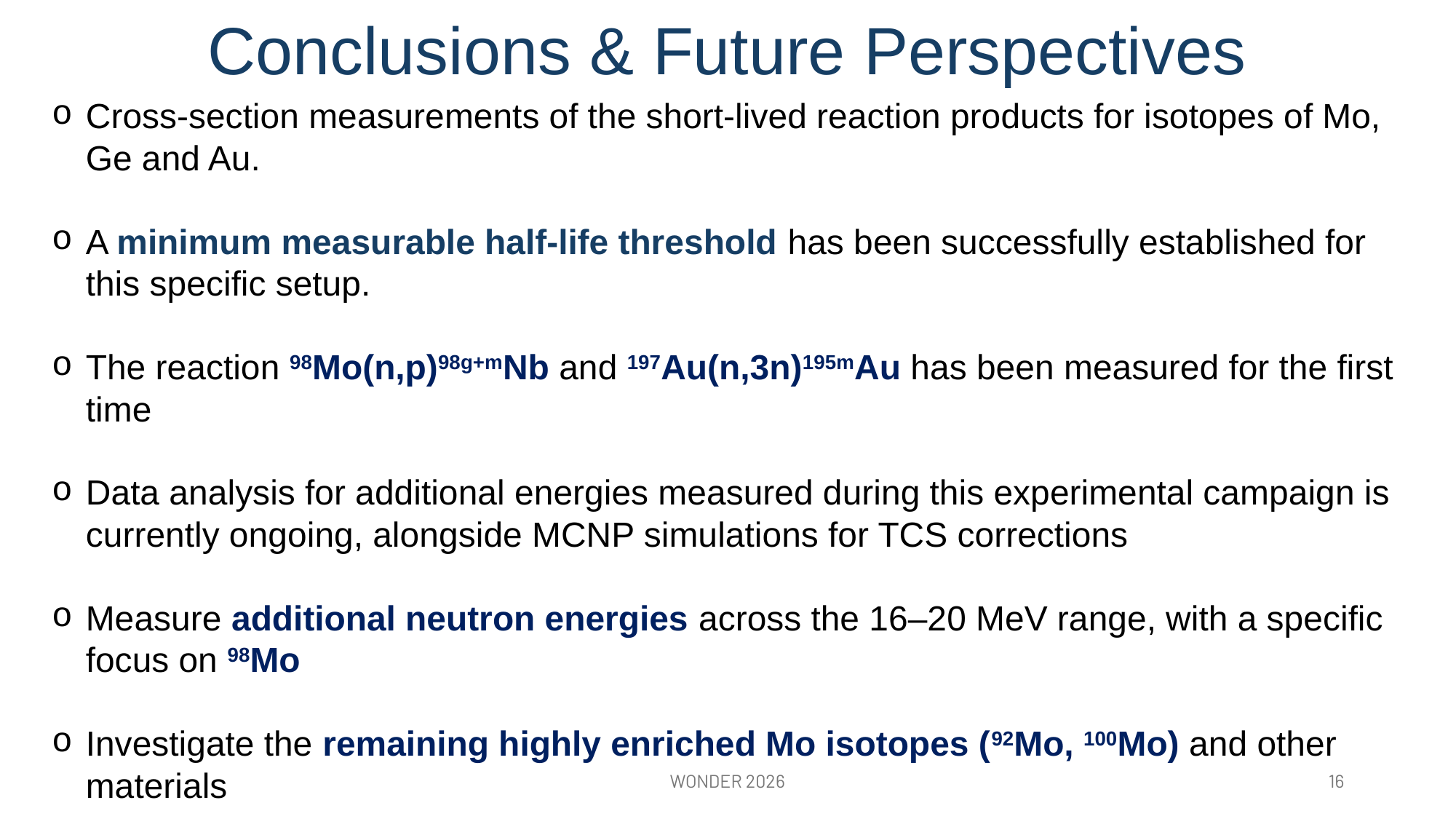

# Conclusions & Future Perspectives
Cross-section measurements of the short-lived reaction products for isotopes of Mo, Ge and Au.

A minimum measurable half-life threshold has been successfully established for this specific setup.

The reaction 98Mo(n,p)98g+mNb and 197Au(n,3n)195mAu has been measured for the first time

Data analysis for additional energies measured during this experimental campaign is currently ongoing, alongside MCNP simulations for TCS corrections

Measure additional neutron energies across the 16–20 MeV range, with a specific focus on 98Mo

Investigate the remaining highly enriched Mo isotopes (92Mo, 100Mo) and other materials

WONDER 2026
16